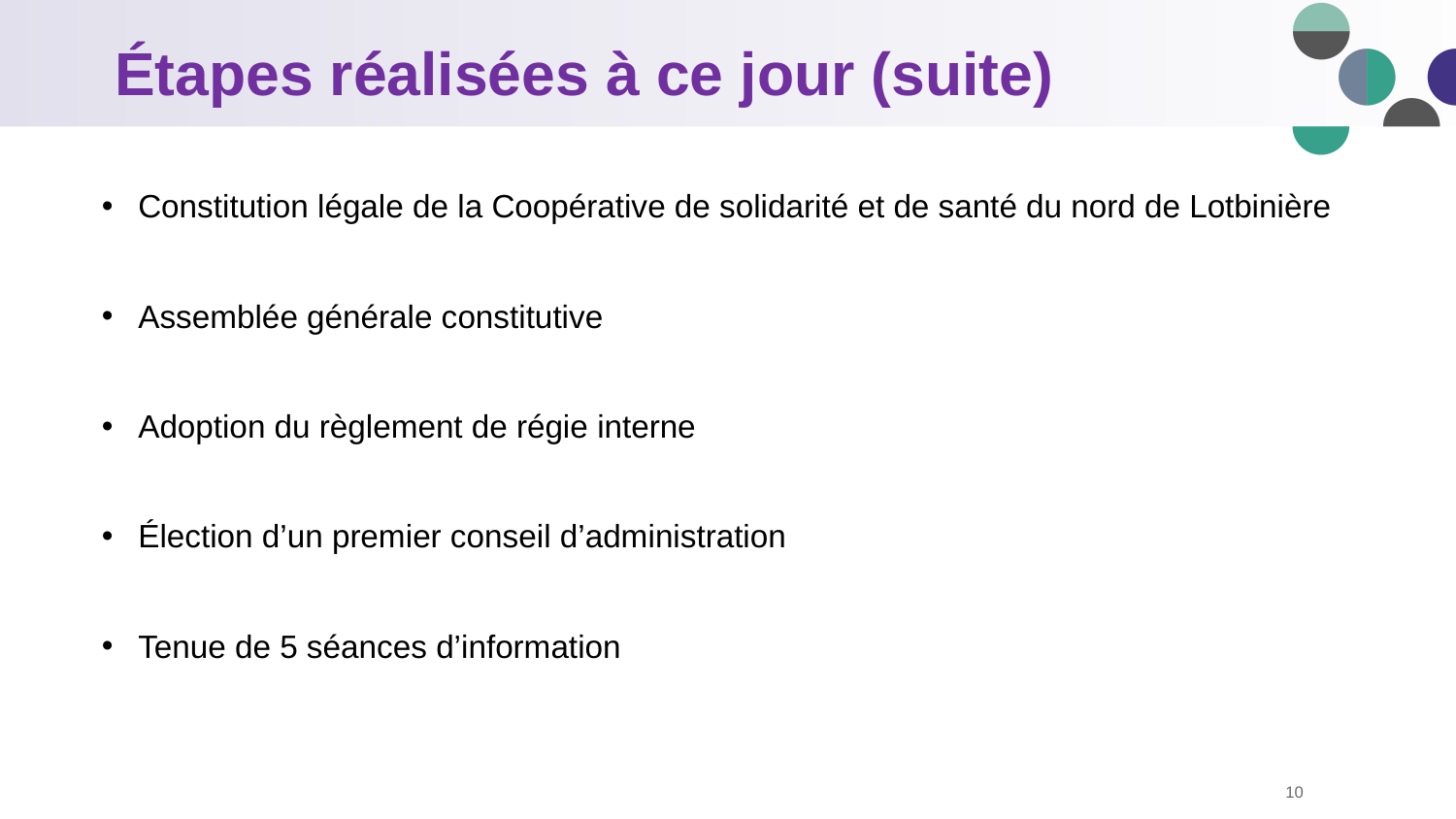

# Étapes réalisées à ce jour (suite)

Constitution légale de la Coopérative de solidarité et de santé du nord de Lotbinière

Assemblée générale constitutive

Adoption du règlement de régie interne

Élection d’un premier conseil d’administration

Tenue de 5 séances d’information